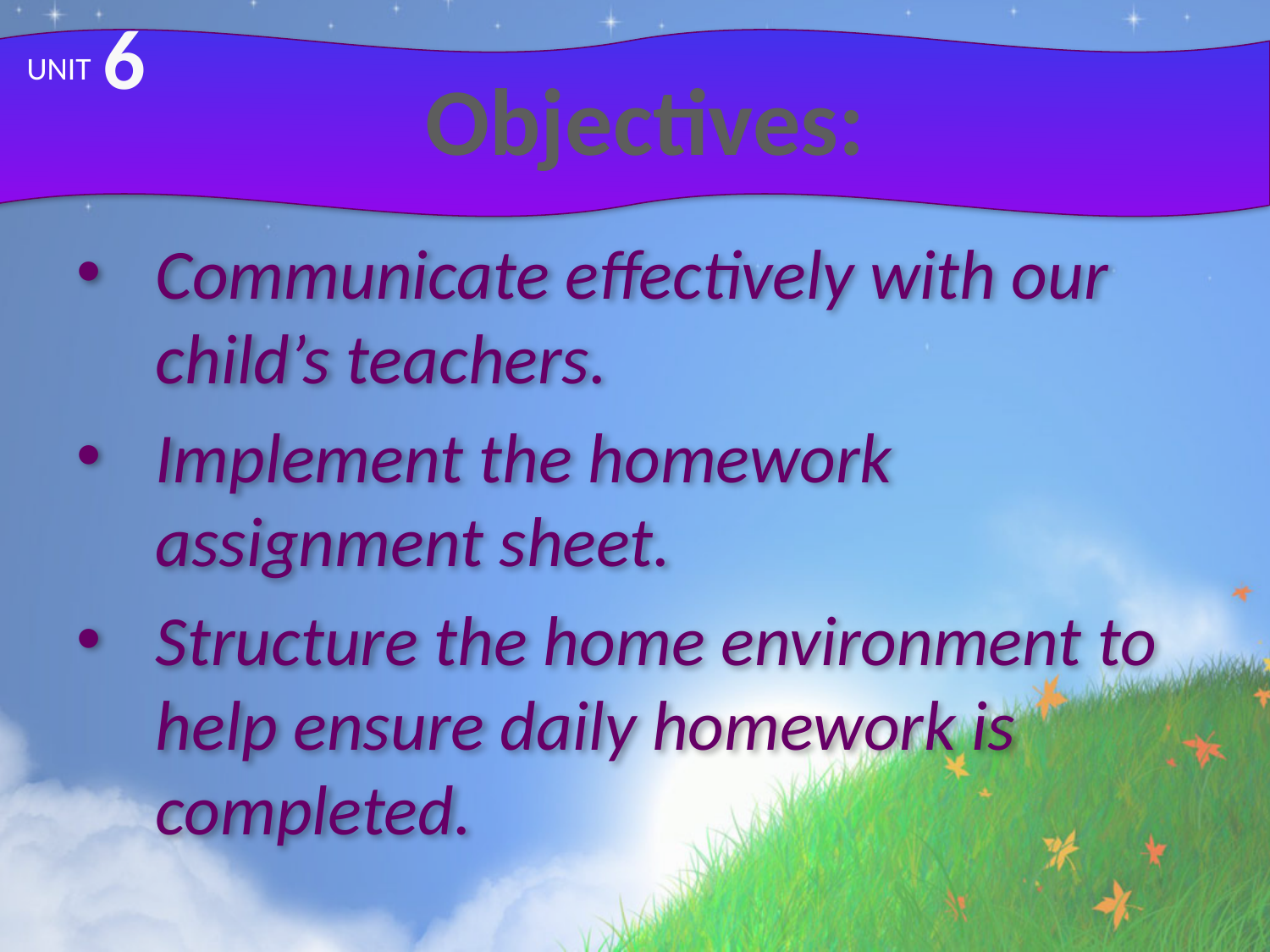

6

# Objectives:
UNIT
Communicate effectively with our child’s teachers.
Implement the homework assignment sheet.
Structure the home environment to help ensure daily homework is completed.